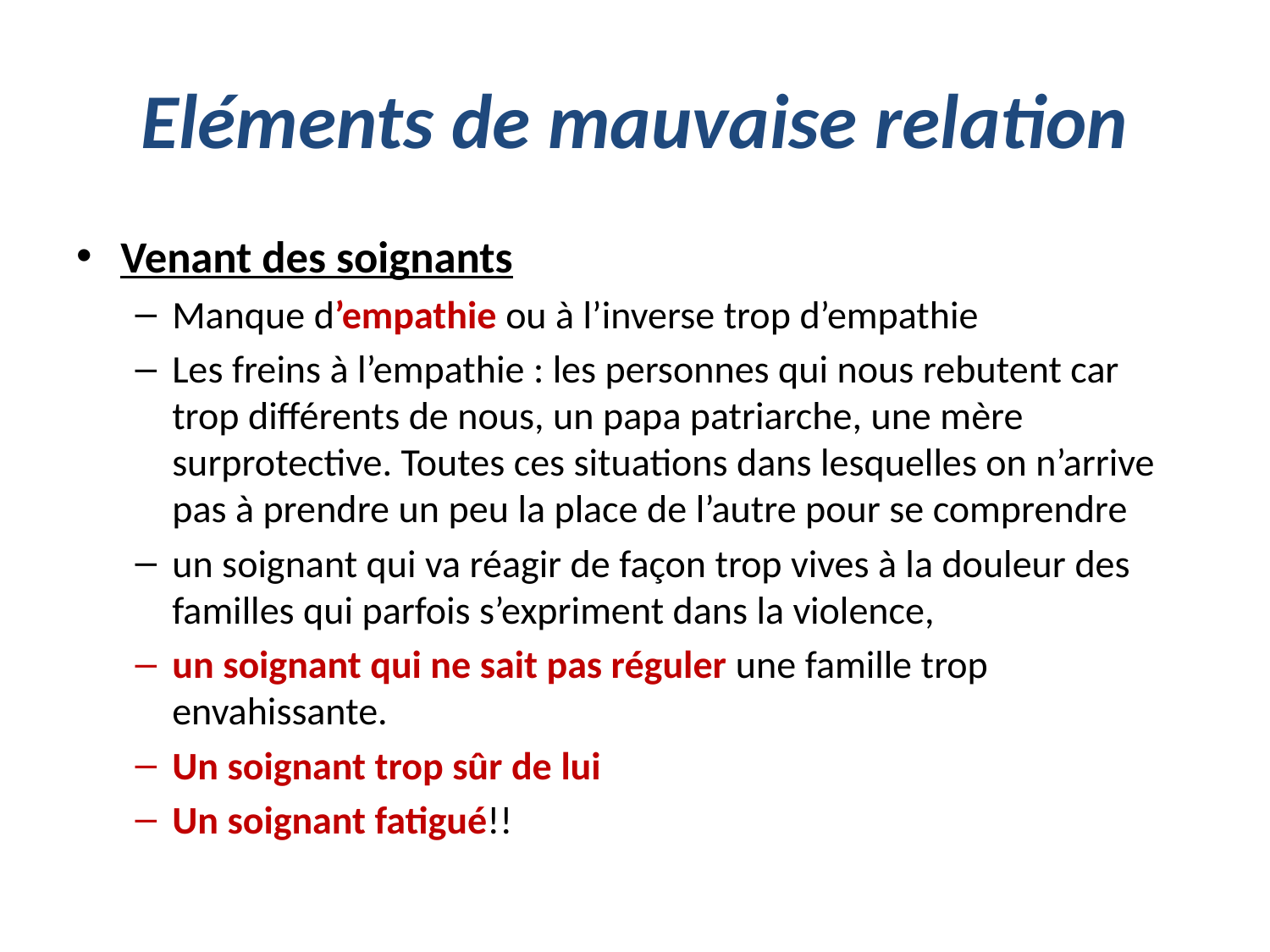

# Eléments de mauvaise relation
Venant des soignants
Manque d’empathie ou à l’inverse trop d’empathie
Les freins à l’empathie : les personnes qui nous rebutent car trop différents de nous, un papa patriarche, une mère surprotective. Toutes ces situations dans lesquelles on n’arrive pas à prendre un peu la place de l’autre pour se comprendre
un soignant qui va réagir de façon trop vives à la douleur des   familles qui parfois s’expriment dans la violence,
un soignant qui ne sait pas réguler une famille trop envahissante.
Un soignant trop sûr de lui
Un soignant fatigué!!